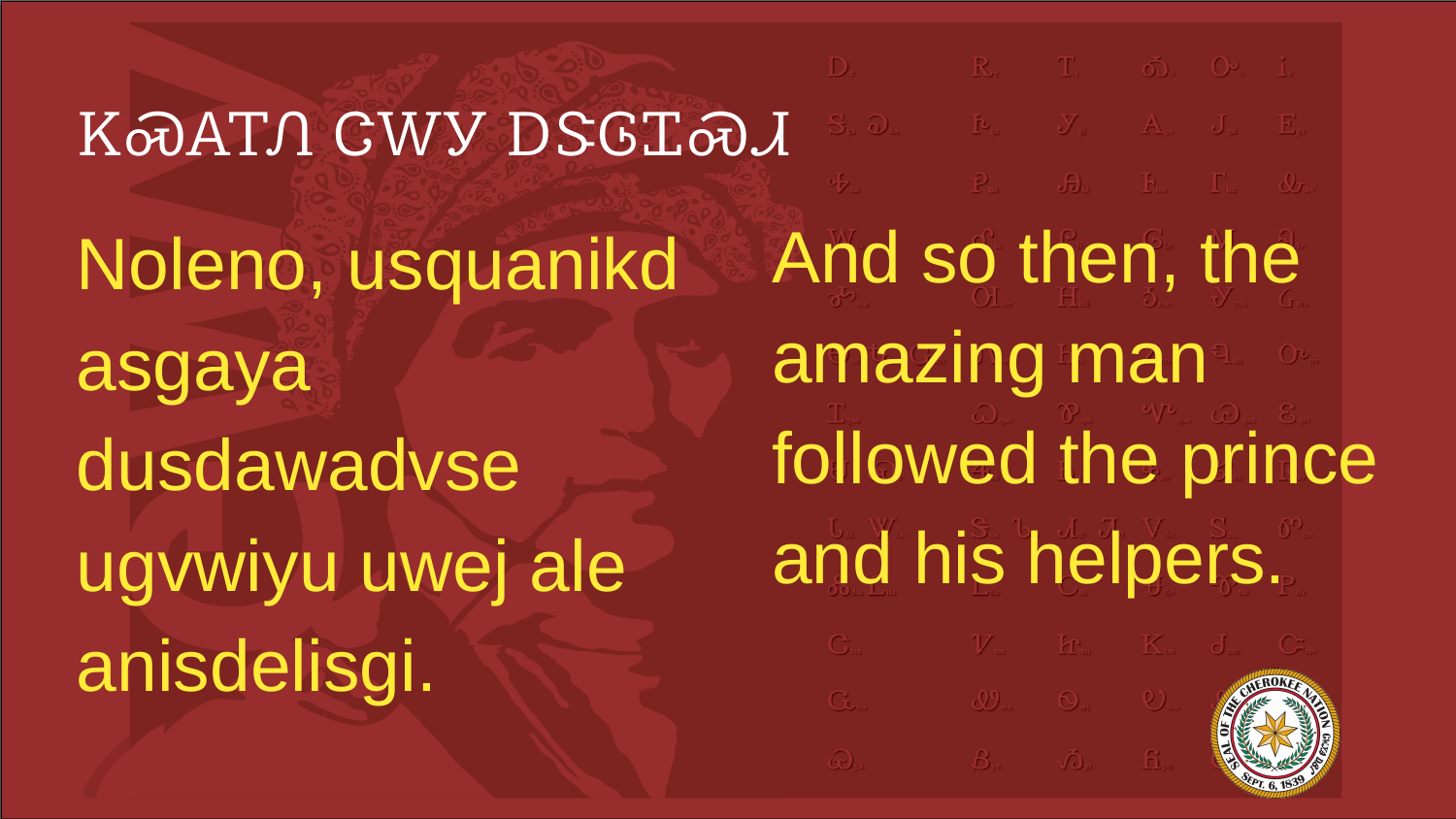

# ᏦᏍᎪᎢᏁ ᏣᎳᎩ ᎠᏕᎶᏆᏍᏗ
And so then, the amazing man followed the prince and his helpers.
Noleno, usquanikd asgaya dusdawadvse ugvwiyu uwej ale anisdelisgi.